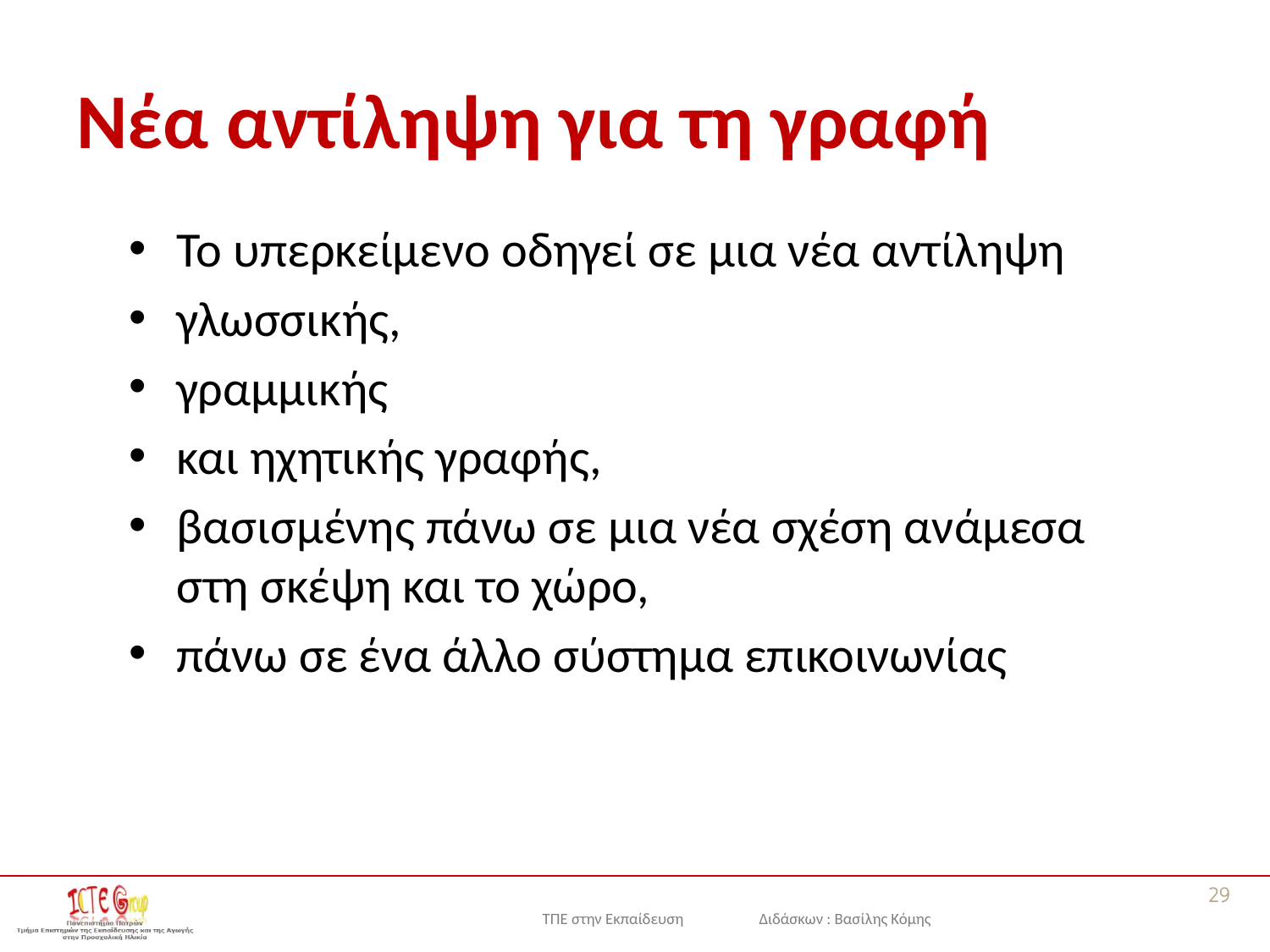

# Νέα αντίληψη για τη γραφή
Το υπερκείμενο οδηγεί σε μια νέα αντίληψη
γλωσσικής,
γραμμικής
και ηχητικής γραφής,
βασισμένης πάνω σε μια νέα σχέση ανάμεσα στη σκέψη και το χώρο,
πάνω σε ένα άλλο σύστημα επικοινωνίας
29